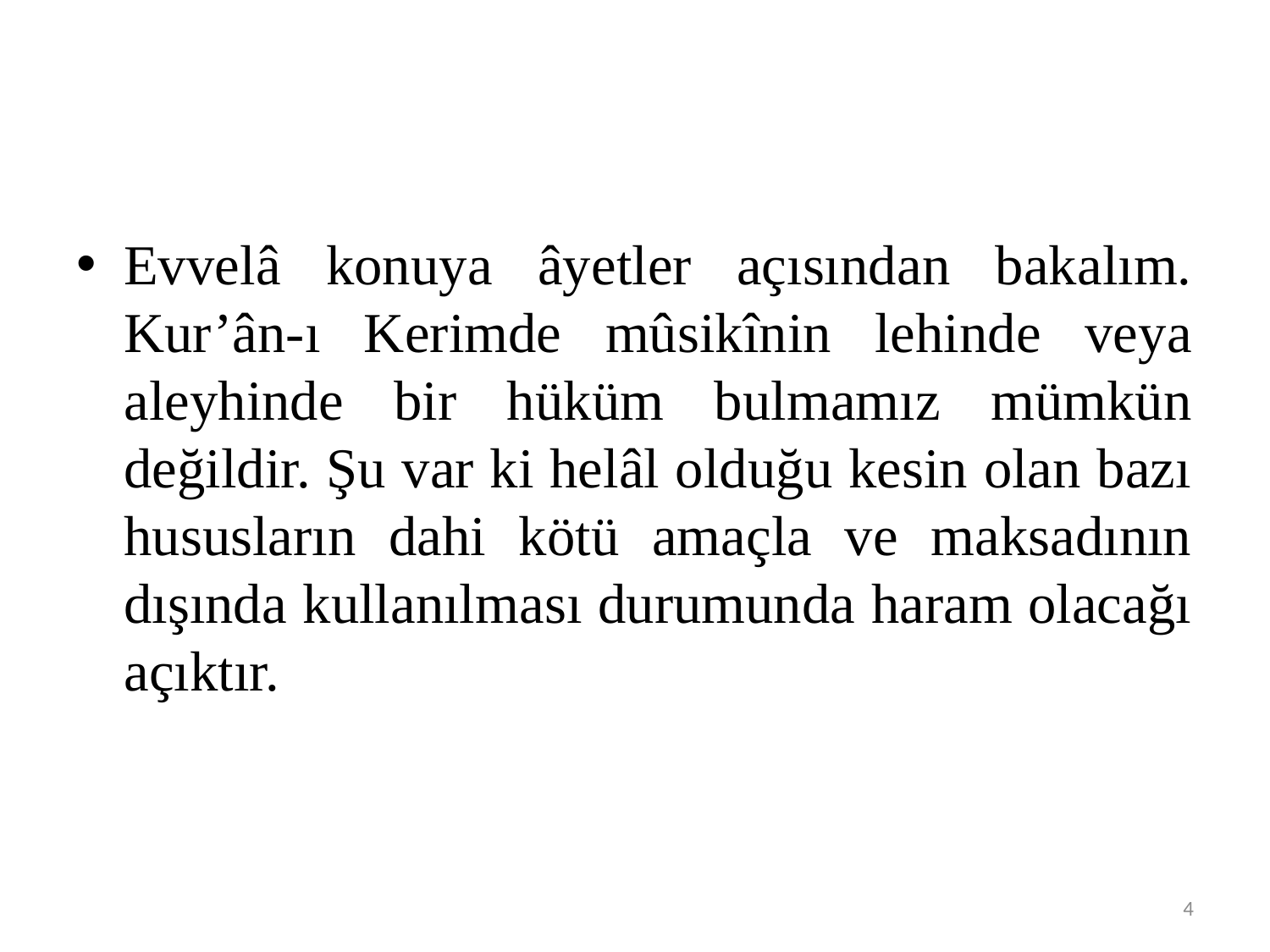

#
Evvelâ konuya âyetler açısından bakalım. Kur’ân-ı Kerimde mûsikînin lehinde veya aleyhinde bir hüküm bulmamız mümkün değildir. Şu var ki helâl olduğu kesin olan bazı hususların dahi kötü amaçla ve maksadının dışında kullanılması durumunda haram olacağı açıktır.
4